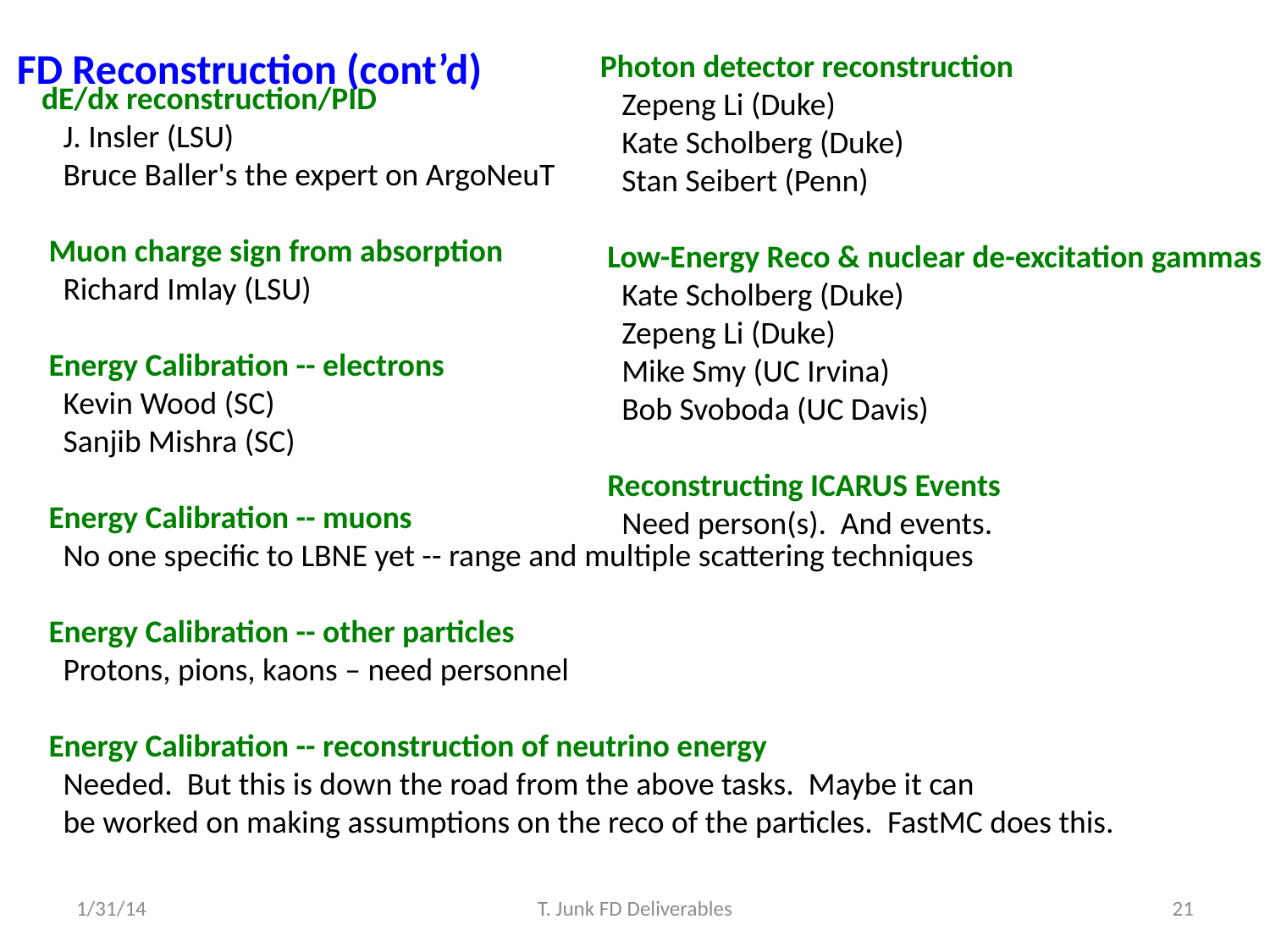

FD Reconstruction (cont’d)
 Photon detector reconstruction
    Zepeng Li (Duke)
    Kate Scholberg (Duke)
    Stan Seibert (Penn)

  Low-Energy Reco & nuclear de-excitation gammas
    Kate Scholberg (Duke)
    Zepeng Li (Duke)
    Mike Smy (UC Irvina)
    Bob Svoboda (UC Davis)

  Reconstructing ICARUS Events
    Need person(s).  And events.
 dE/dx reconstruction/PID
    J. Insler (LSU)
    Bruce Baller's the expert on ArgoNeuT

  Muon charge sign from absorption
    Richard Imlay (LSU)

  Energy Calibration -- electrons
    Kevin Wood (SC)
    Sanjib Mishra (SC)

  Energy Calibration -- muons
    No one specific to LBNE yet -- range and multiple scattering techniques

  Energy Calibration -- other particles
    Protons, pions, kaons – need personnel

  Energy Calibration -- reconstruction of neutrino energy
    Needed.  But this is down the road from the above tasks.  Maybe it can
    be worked on making assumptions on the reco of the particles.  FastMC does this.
1/31/14
T. Junk FD Deliverables
21